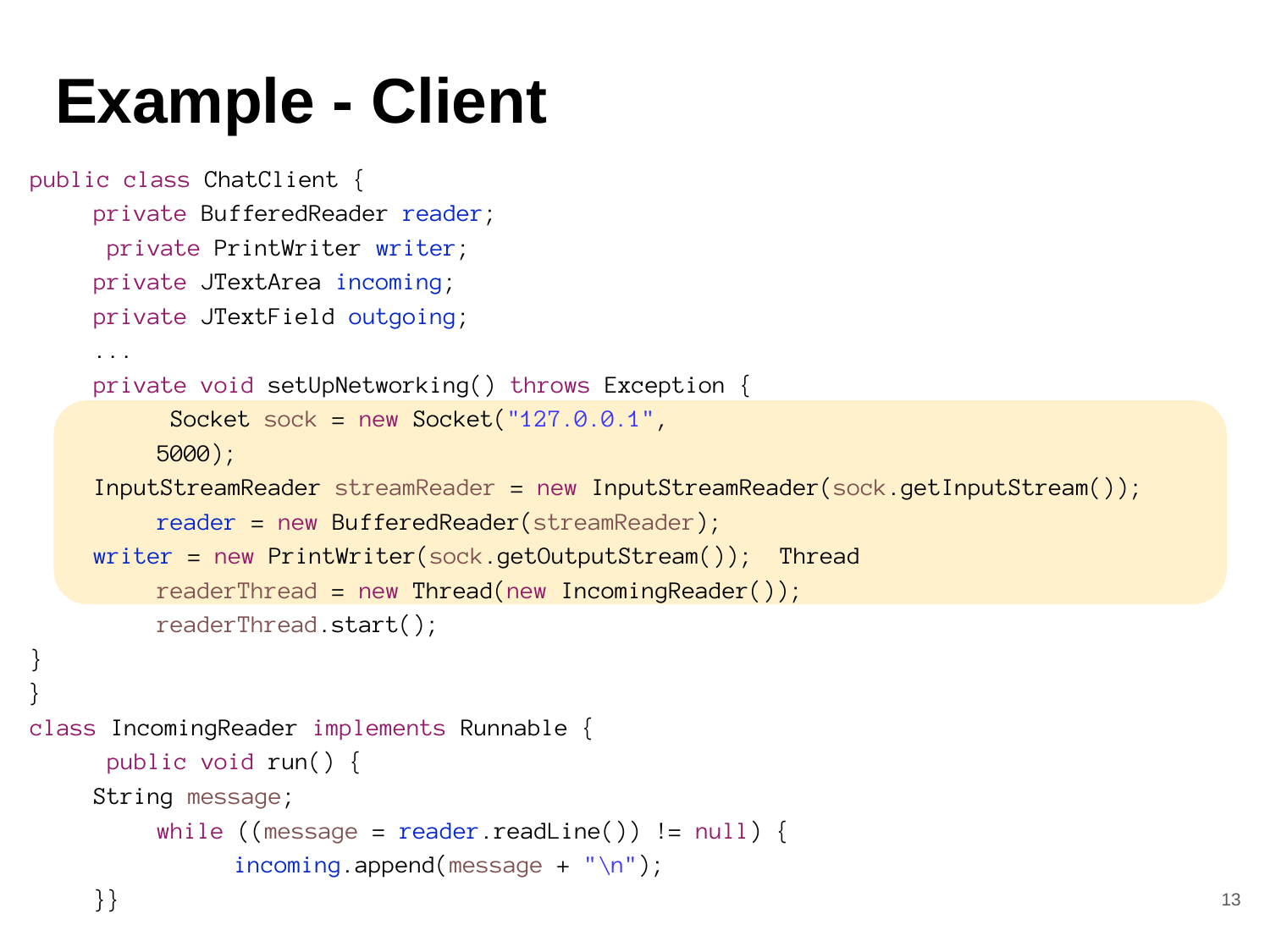

# Example - Client
public class ChatClient {
private BufferedReader reader;  private PrintWriter writer;  private JTextArea incoming;  private JTextField outgoing;
...
private void setUpNetworking() throws Exception {  Socket sock = new Socket("127.0.0.1", 5000);
InputStreamReader streamReader = new InputStreamReader(sock.getInputStream());  reader = new BufferedReader(streamReader);
writer = new PrintWriter(sock.getOutputStream());  Thread readerThread = new Thread(new IncomingReader());  readerThread.start();
}
}
class IncomingReader implements Runnable {  public void run() {
String message;
while ((message = reader.readLine()) != null) {  incoming.append(message + "\n");
}}

13